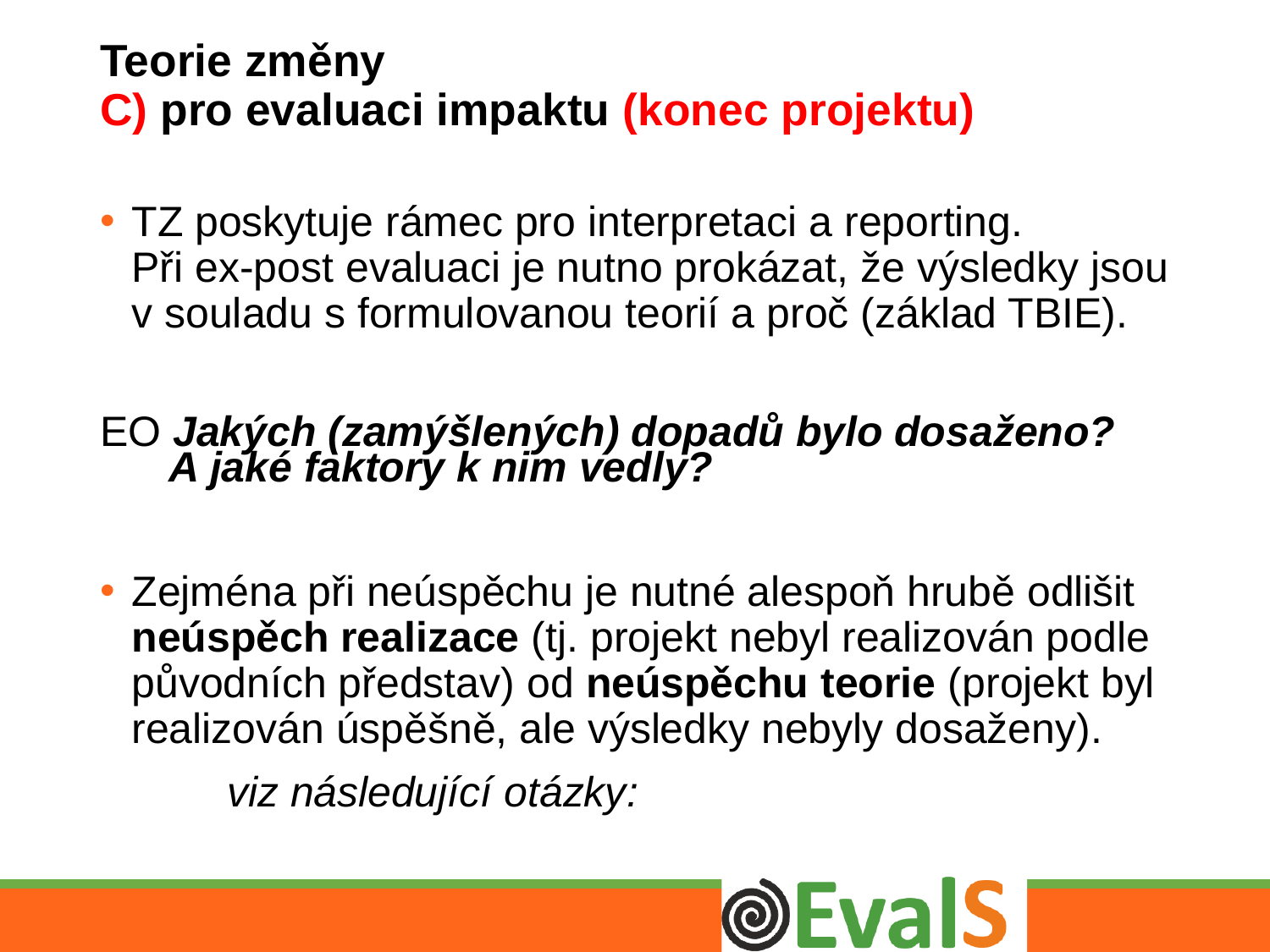

# Teorie změny C) pro evaluaci impaktu (konec projektu)
TZ poskytuje rámec pro interpretaci a reporting.
Při ex-post evaluaci je nutno prokázat, že výsledky jsou v souladu s formulovanou teorií a proč (základ TBIE).

EO Jakých (zamýšlených) dopadů bylo dosaženo?
      A jaké faktory k nim vedly?

Zejména při neúspěchu je nutné alespoň hrubě odlišit
neúspěch realizace (tj. projekt nebyl realizován podle původních představ) od neúspěchu teorie (projekt byl realizován úspěšně, ale výsledky nebyly dosaženy).
	viz následující otázky: